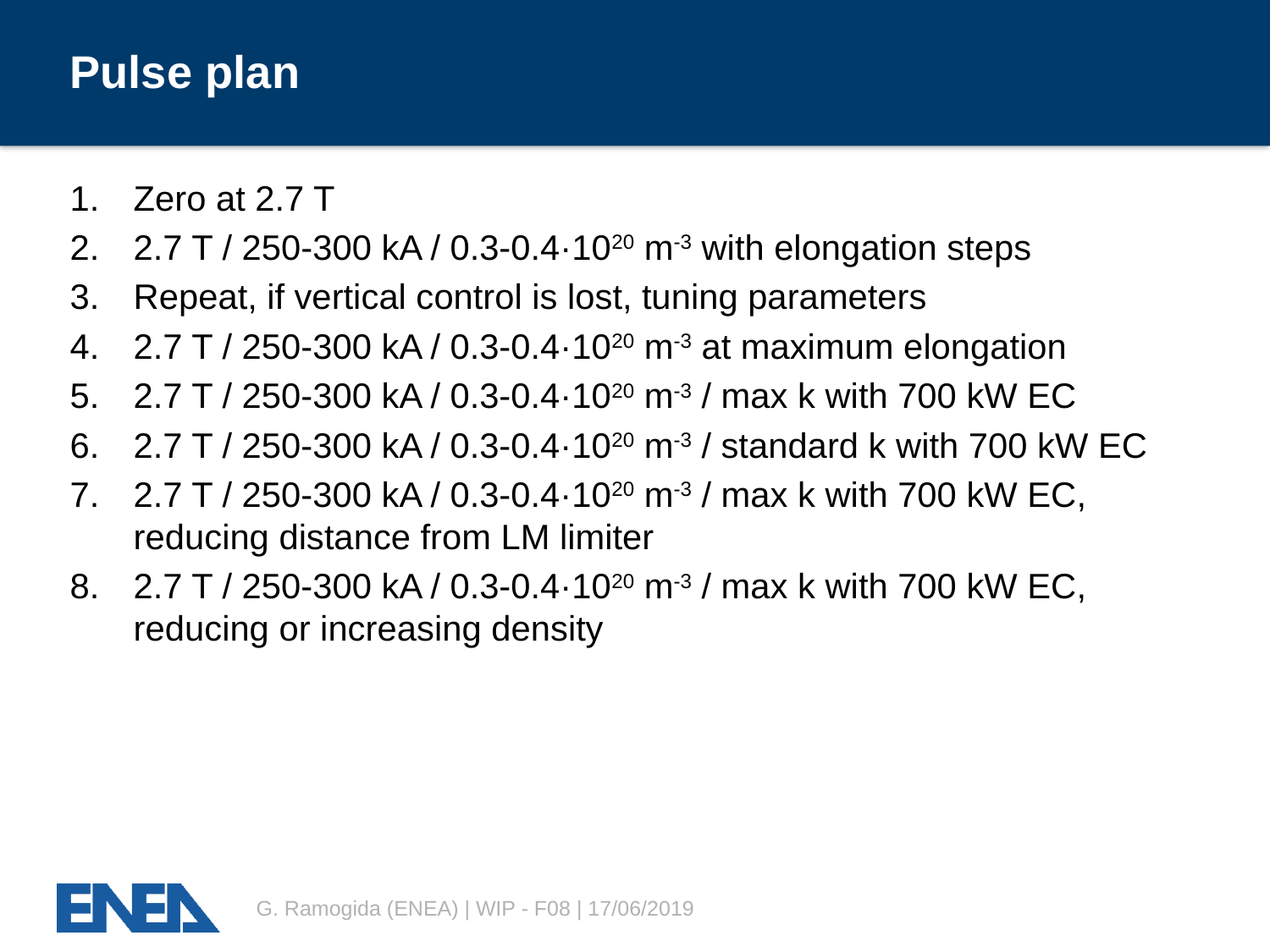

# Pulse plan
Zero at 2.7 T
2.7 T / 250-300 kA / 0.3-0.4·1020 m-3 with elongation steps
Repeat, if vertical control is lost, tuning parameters
2.7 T / 250-300 kA / 0.3-0.4·1020 m-3 at maximum elongation
2.7 T / 250-300 kA / 0.3-0.4·1020 m-3 / max k with 700 kW EC
2.7 T / 250-300 kA / 0.3-0.4·1020 m-3 / standard k with 700 kW EC
2.7 T / 250-300 kA / 0.3-0.4·1020 m-3 / max k with 700 kW EC, reducing distance from LM limiter
2.7 T / 250-300 kA / 0.3-0.4·1020 m-3 / max k with 700 kW EC, reducing or increasing density
G. Ramogida (ENEA) | WIP - F08 | 17/06/2019